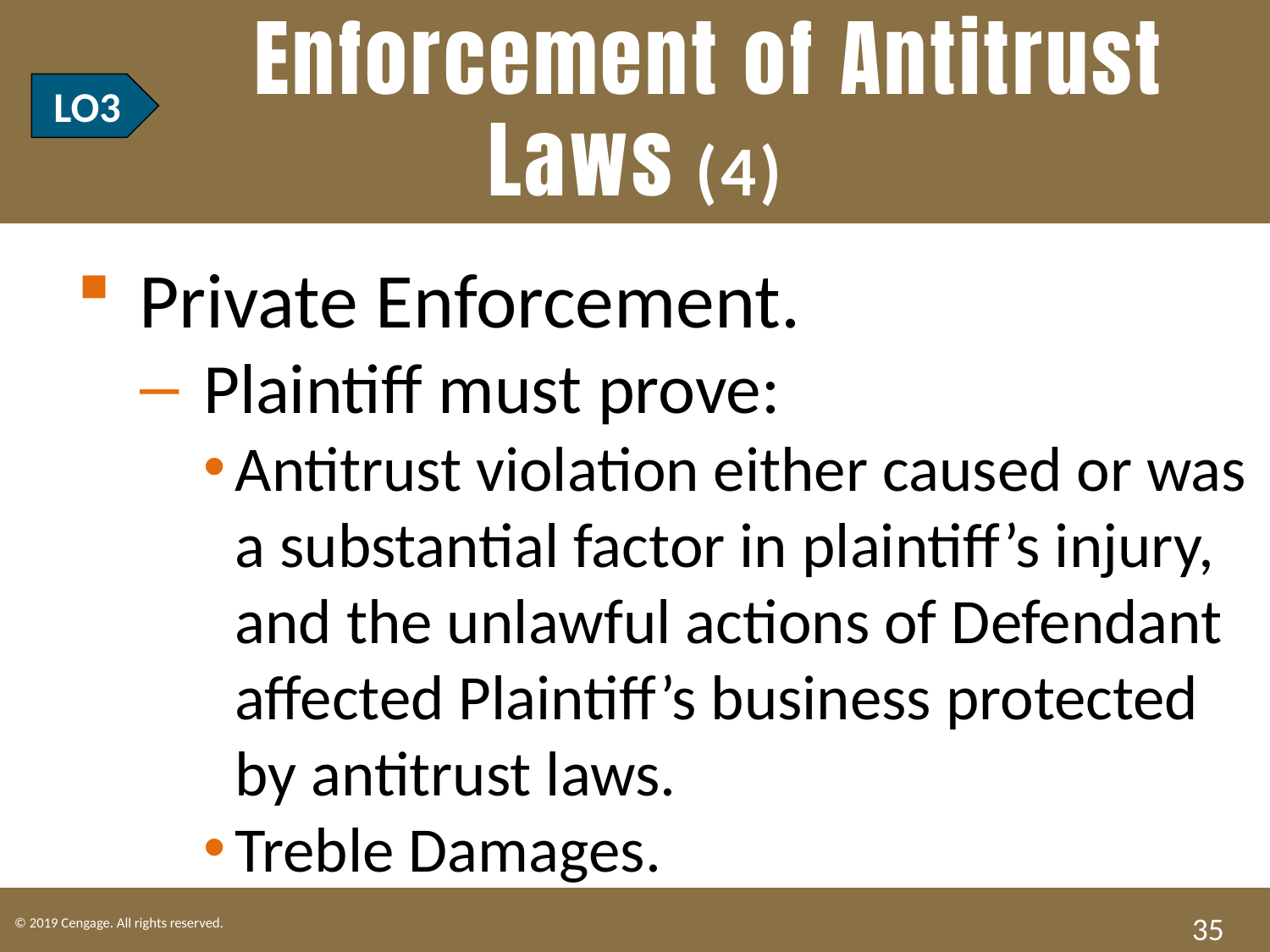

# LO3 Enforcement of Antitrust Laws (4)
LO3
Private Enforcement.
Plaintiff must prove:
Antitrust violation either caused or was a substantial factor in plaintiff’s injury, and the unlawful actions of Defendant affected Plaintiff’s business protected by antitrust laws.
Treble Damages.
35